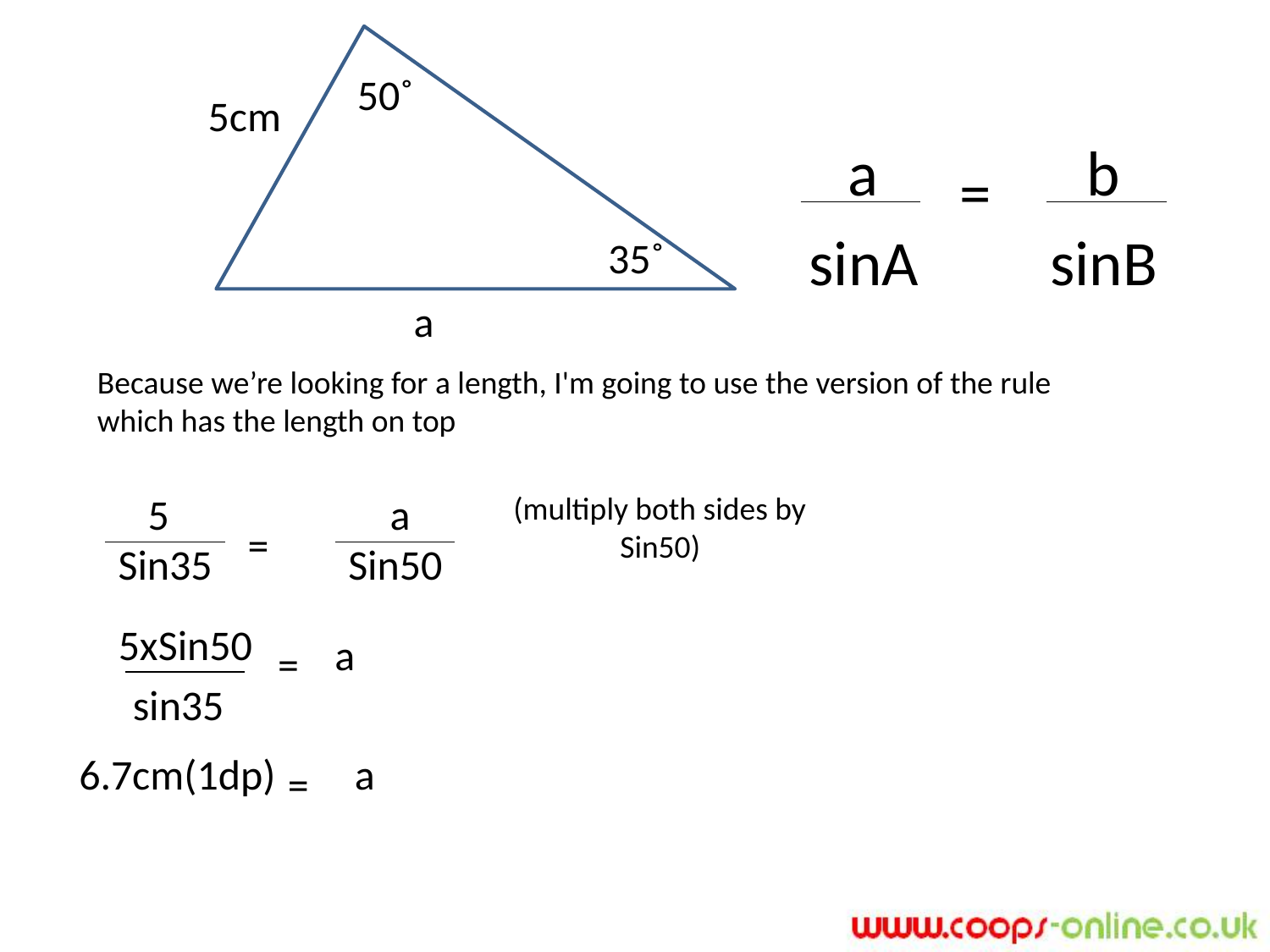

50˚
5cm
35˚
a
a
b
=
sinA
sinB
Because we’re looking for a length, I'm going to use the version of the rule which has the length on top
5
a
(multiply both sides by Sin50)
=
Sin35
Sin50
5xSin50
a
=
sin35
6.7cm(1dp)
a
=